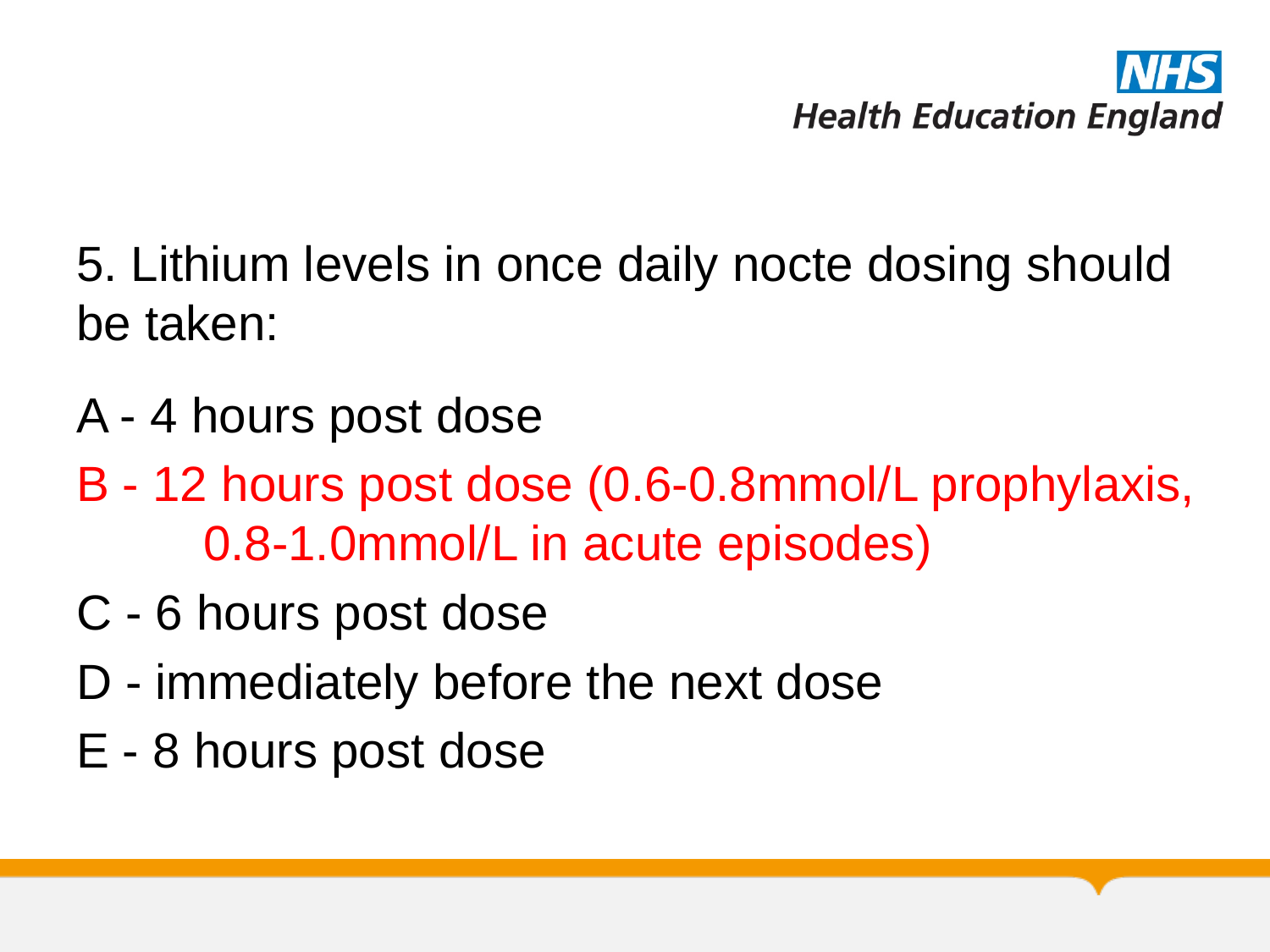

#
5. Lithium levels in once daily nocte dosing should be taken:

A - 4 hours post dose
B - 12 hours post dose (0.6-0.8mmol/L prophylaxis, 		0.8-1.0mmol/L in acute episodes)
C - 6 hours post dose
D - immediately before the next dose
E - 8 hours post dose